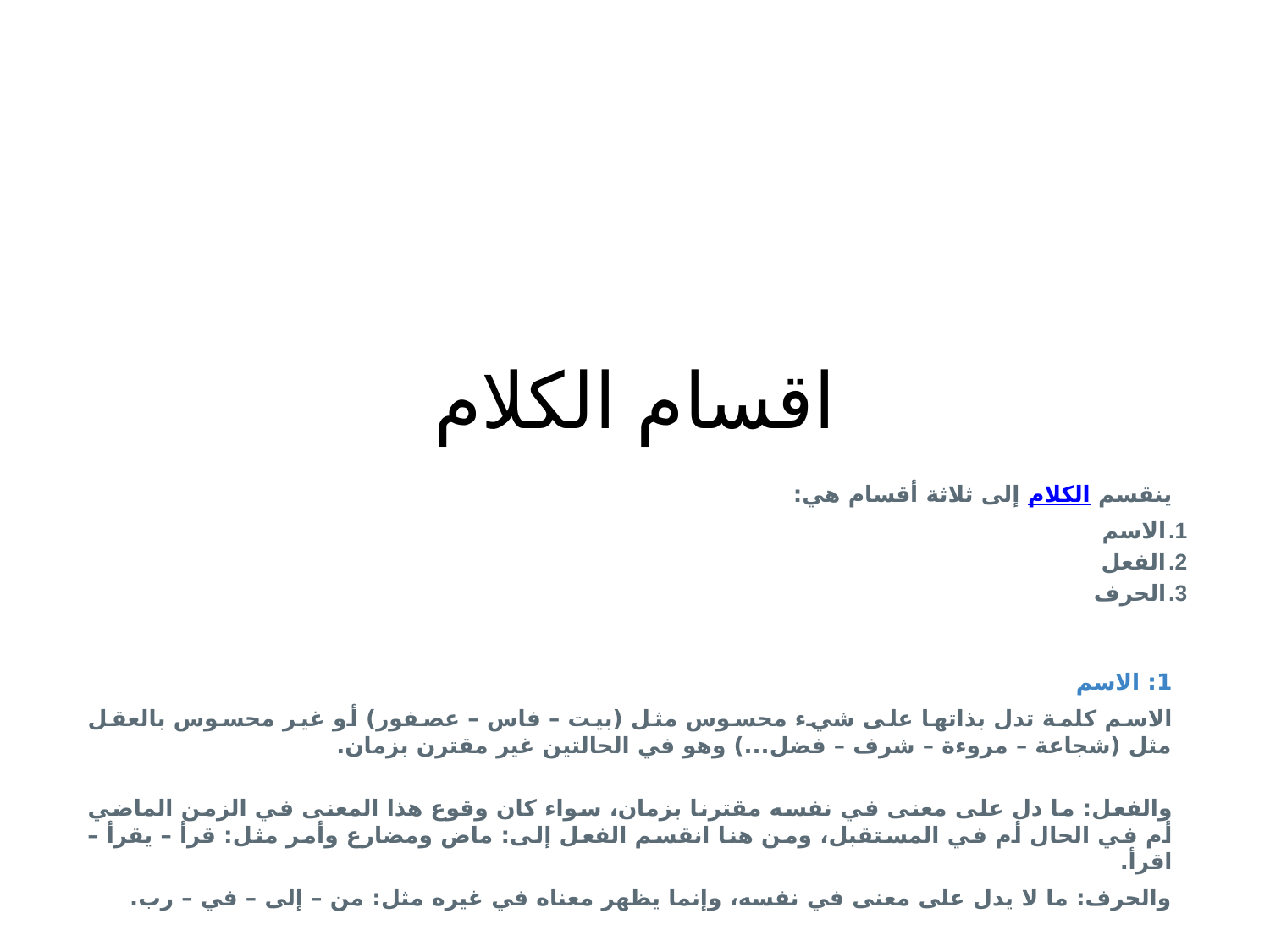

# اقسام الكلام
ينقسم الكلام إلى ثلاثة أقسام هي:
الاسم
الفعل
الحرف

1: الاسم
الاسم كلمة تدل بذاتها على شيء محسوس مثل (بيت – فاس – عصفور) أو غير محسوس بالعقل مثل (شجاعة – مروءة – شرف – فضل...) وهو في الحالتين غير مقترن بزمان.
والفعل: ما دل على معنى في نفسه مقترنا بزمان، سواء كان وقوع هذا المعنى في الزمن الماضي أم في الحال أم في المستقبل، ومن هنا انقسم الفعل إلى: ماض ومضارع وأمر مثل: قرأ – يقرأ – اقرأ.
والحرف: ما لا يدل على معنى في نفسه، وإنما يظهر معناه في غيره مثل: من – إلى – في – رب.